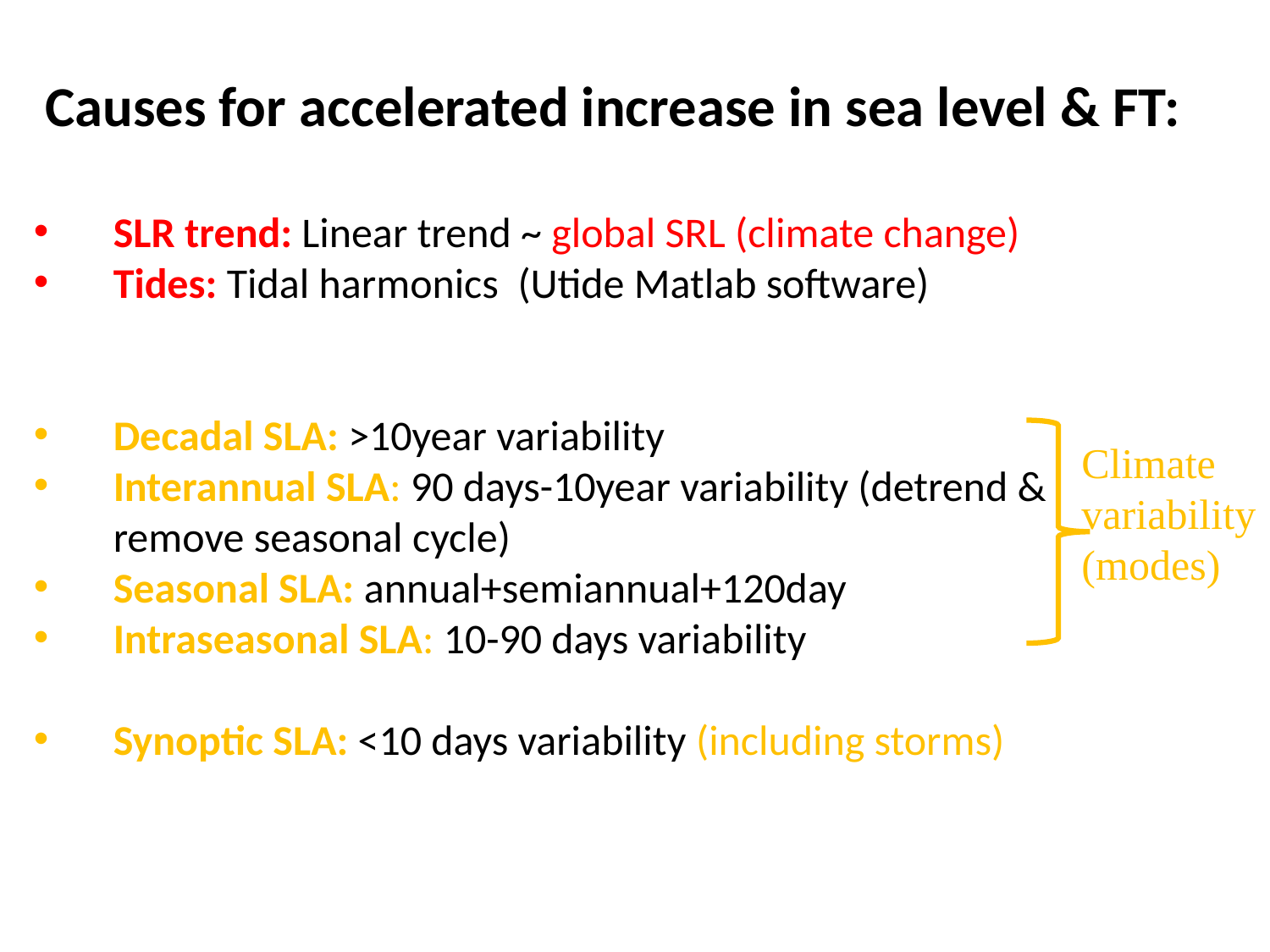

Causes for accelerated increase in sea level & FT:

SLR trend: Linear trend ~ global SRL (climate change)
Tides: Tidal harmonics  (Utide Matlab software)

Decadal SLA: >10year variability
Interannual SLA: 90 days-10year variability (detrend & remove seasonal cycle)
Seasonal SLA: annual+semiannual+120day
Intraseasonal SLA: 10-90 days variability

Synoptic SLA: <10 days variability (including storms)

Climate variability
(modes)